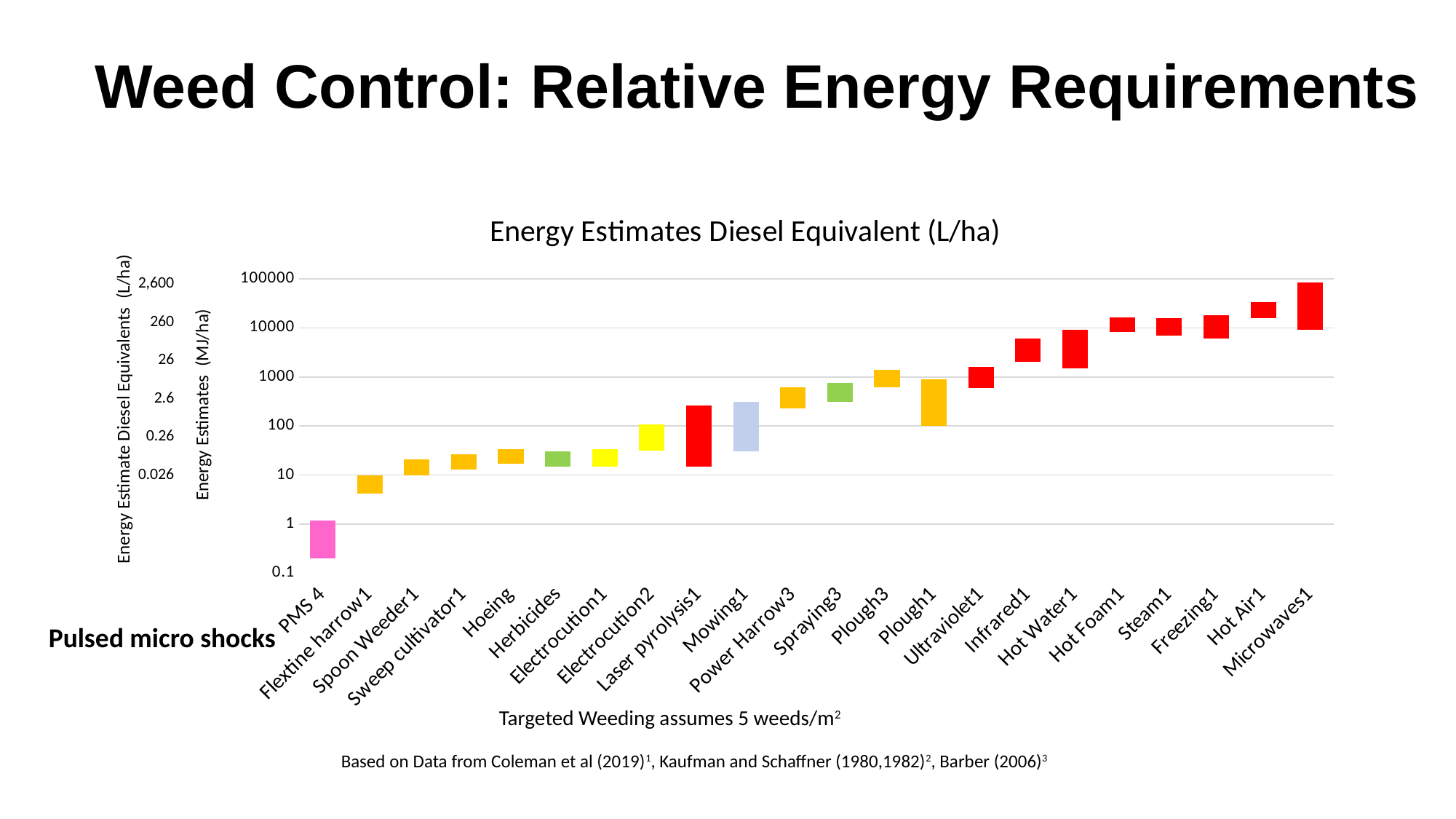

# Weed Control: Relative Energy Requirements

### Chart: Energy Estimates Diesel Equivalent (L/ha)

| Category | Min | Max |
|---|---|---|
| PMS 4 | 0.2 | 1.0 |
| Flextine harrow1 | 4.2 | 5.5 |
| Spoon Weeder1 | 10.0 | 11.0 |
| Sweep cultivator1 | 13.0 | 14.0 |
| Hoeing | 17.0 | 17.0 |
| Herbicides | 15.0 | 15.0 |
| Electrocution1 | 15.0 | 19.0 |
| Electrocution2 | 32.0 | 77.0 |
| Laser pyrolysis1 | 15.0 | 249.0 |
| Mowing1 | 30.0 | 285.0 |
| Power Harrow3 | 230.39999999999998 | 384.0 |
| Spraying3 | 307.2 | 460.79999999999995 |
| Plough3 | 614.4 | 768.0 |
| Plough1 | 100.0 | 800.0 |
| Ultraviolet1 | 600.0 | 1000.0 |
| Infrared1 | 2000.0 | 4000.0 |
| Hot Water1 | 1500.0 | 7600.0 |
| Hot Foam1 | 8200.0 | 8215.0 |
| Steam1 | 6920.0 | 8900.0 |
| Freezing1 | 6000.0 | 12000.0 |
| Hot Air1 | 16000.0 | 17000.0 |
| Microwaves1 | 9000.0 | 75000.0 |
2,600

260

26

2.6

0.26

0.026

Energy Estimates  (MJ/ha)
Energy Estimate Diesel Equivalents  (L/ha)
Pulsed micro shocks
Targeted Weeding assumes 5 weeds/m2
Based on Data from Coleman et al (2019)1, Kaufman and Schaffner (1980,1982)2, Barber (2006)3